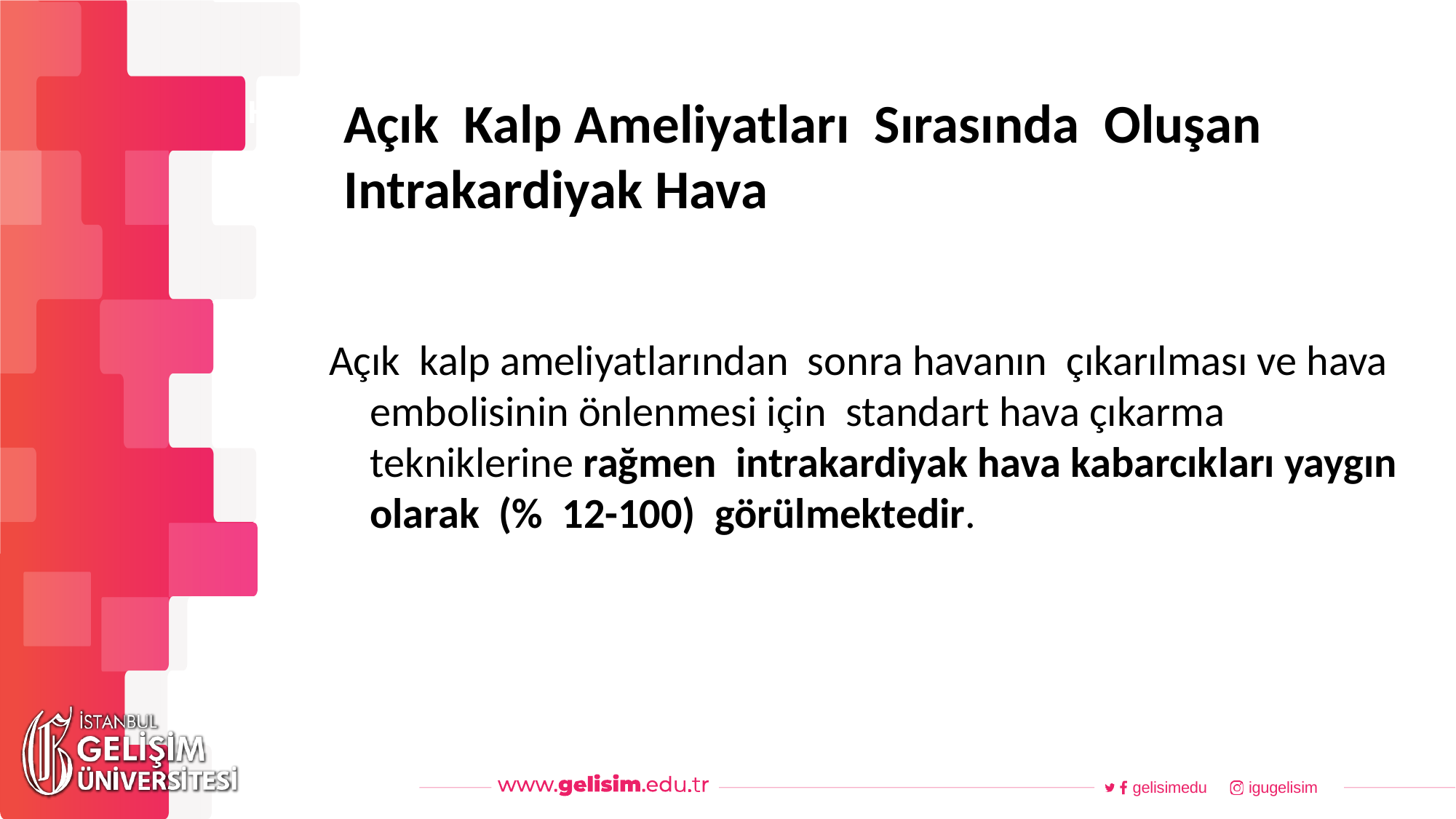

# Açık  Kalp Ameliyatları  Sırasında  Oluşan Intrakardiyak Hava
Haftalık Akış
Açık  kalp ameliyatlarından  sonra havanın  çıkarılması ve hava embolisinin önlenmesi için  standart hava çıkarma  tekniklerine rağmen  intrakardiyak hava kabarcıkları yaygın olarak  (%  12-100)  görülmektedir.

gelisimedu
igugelisim